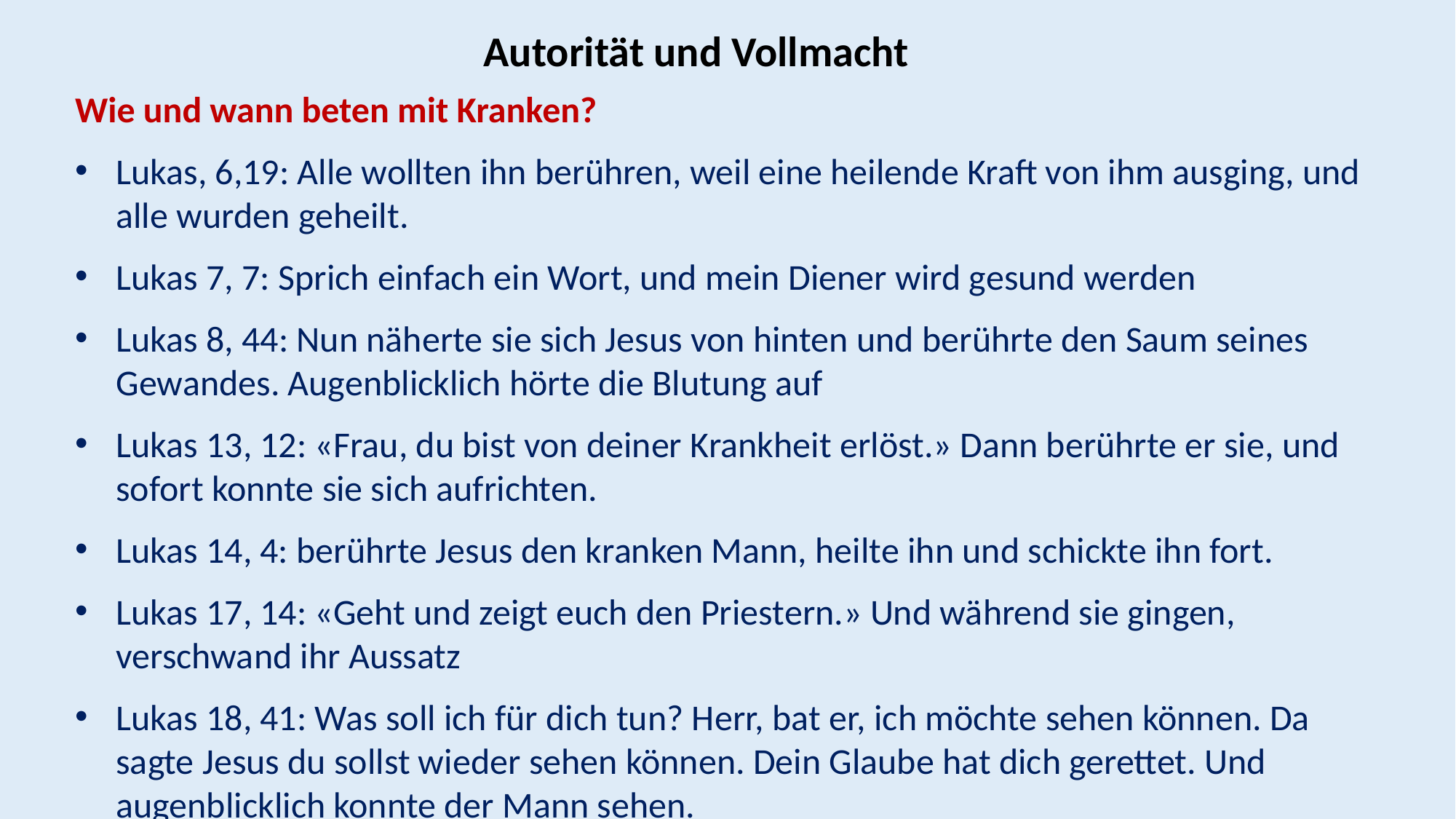

Autorität und Vollmacht
Wie und wann beten mit Kranken?
Lukas, 6,19: Alle wollten ihn berühren, weil eine heilende Kraft von ihm ausging, und alle wurden geheilt.
Lukas 7, 7: Sprich einfach ein Wort, und mein Diener wird gesund werden
Lukas 8, 44: Nun näherte sie sich Jesus von hinten und berührte den Saum seines Gewandes. Augenblicklich hörte die Blutung auf
Lukas 13, 12: «Frau, du bist von deiner Krankheit erlöst.» Dann berührte er sie, und sofort konnte sie sich aufrichten.
Lukas 14, 4: berührte Jesus den kranken Mann, heilte ihn und schickte ihn fort.
Lukas 17, 14: «Geht und zeigt euch den Priestern.» Und während sie gingen, verschwand ihr Aussatz
Lukas 18, 41: Was soll ich für dich tun? Herr, bat er, ich möchte sehen können. Da sagte Jesus du sollst wieder sehen können. Dein Glaube hat dich gerettet. Und augenblicklich konnte der Mann sehen.